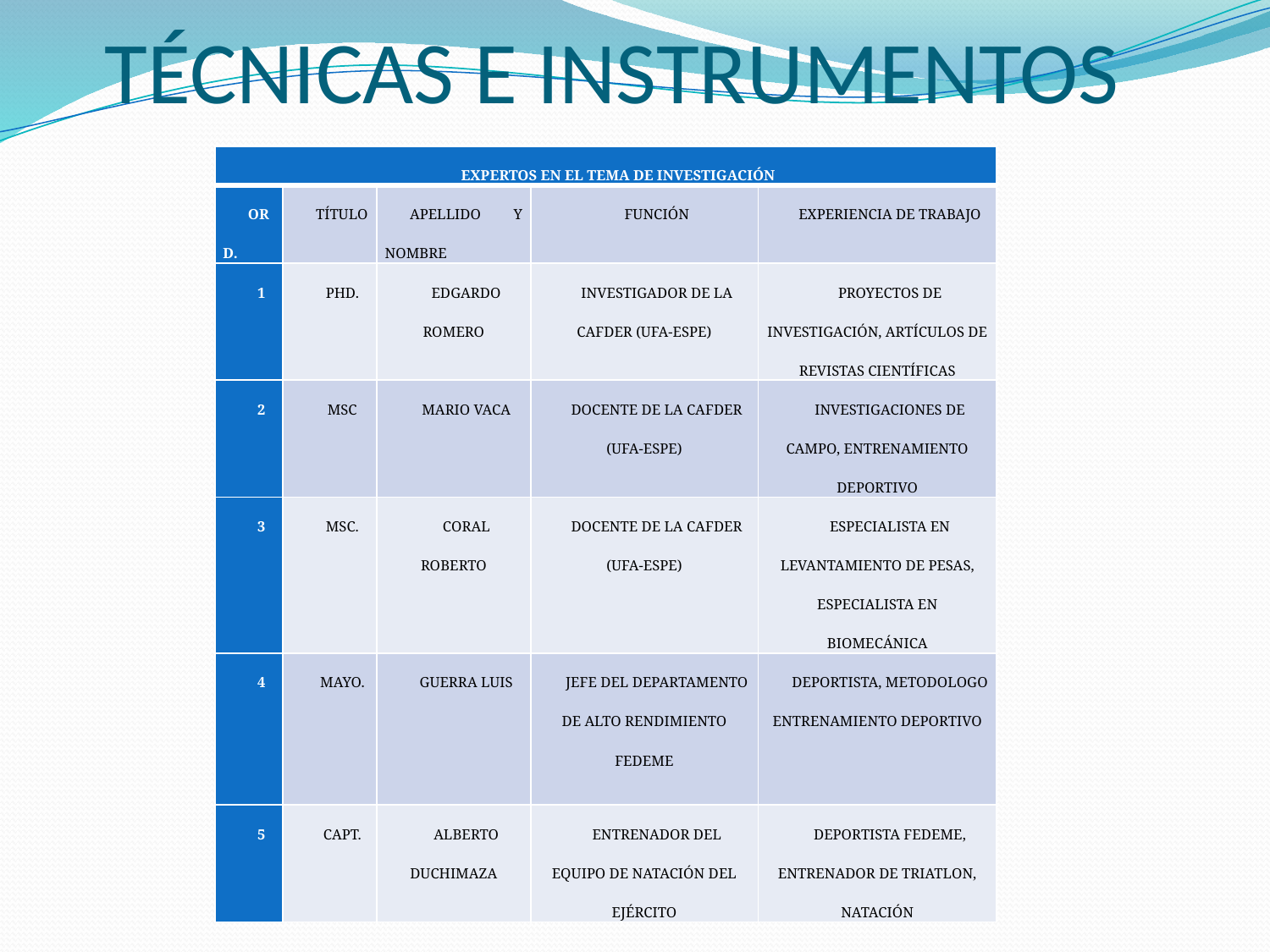

# TÉCNICAS E INSTRUMENTOS
| EXPERTOS EN EL TEMA DE INVESTIGACIÓN |  |  |  |  |
| --- | --- | --- | --- | --- |
| ORD. | TÍTULO | APELLIDO Y NOMBRE | FUNCIÓN | EXPERIENCIA DE TRABAJO |
| 1 | PHD. | EDGARDO ROMERO | INVESTIGADOR DE LA CAFDER (UFA-ESPE) | PROYECTOS DE INVESTIGACIÓN, ARTÍCULOS DE REVISTAS CIENTÍFICAS |
| 2 | MSC | MARIO VACA | DOCENTE DE LA CAFDER (UFA-ESPE) | INVESTIGACIONES DE CAMPO, ENTRENAMIENTO DEPORTIVO |
| 3 | MSC. | CORAL ROBERTO | DOCENTE DE LA CAFDER (UFA-ESPE) | ESPECIALISTA EN LEVANTAMIENTO DE PESAS, ESPECIALISTA EN BIOMECÁNICA |
| 4 | MAYO. | GUERRA LUIS | JEFE DEL DEPARTAMENTO DE ALTO RENDIMIENTO FEDEME | DEPORTISTA, METODOLOGO ENTRENAMIENTO DEPORTIVO |
| 5 | CAPT. | ALBERTO DUCHIMAZA | ENTRENADOR DEL EQUIPO DE NATACIÓN DEL EJÉRCITO | DEPORTISTA FEDEME, ENTRENADOR DE TRIATLON, NATACIÓN |